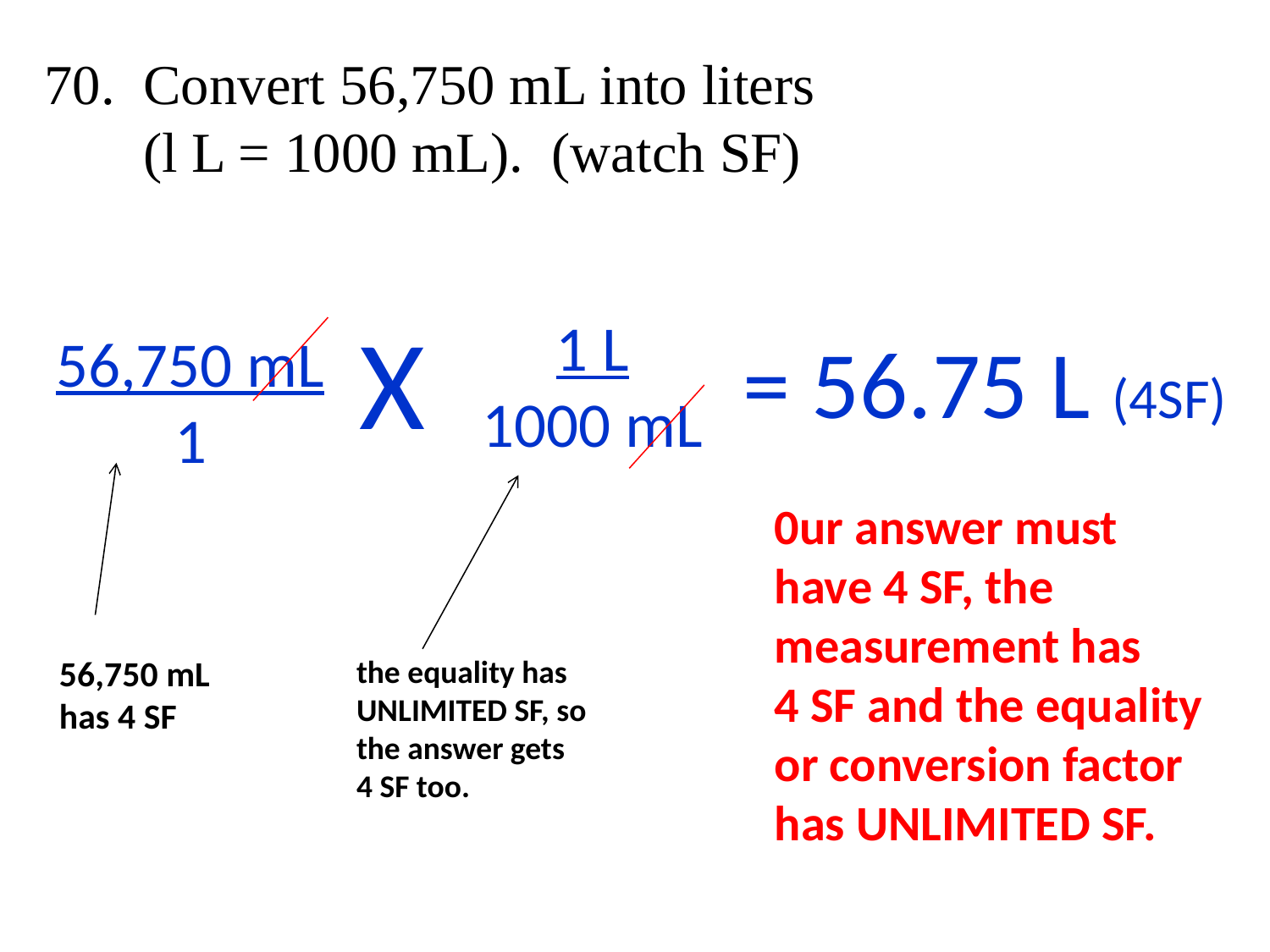

70.  Convert 56,750 mL into liters
       (l L = 1000 mL).  (watch SF)

X
1 L
1000 mL
56,750 mL
1
= 56.75 L (4SF)
0ur answer must have 4 SF, the measurement has
4 SF and the equality or conversion factor has UNLIMITED SF.
56,750 mL
has 4 SF
the equality has UNLIMITED SF, so
the answer gets
4 SF too.